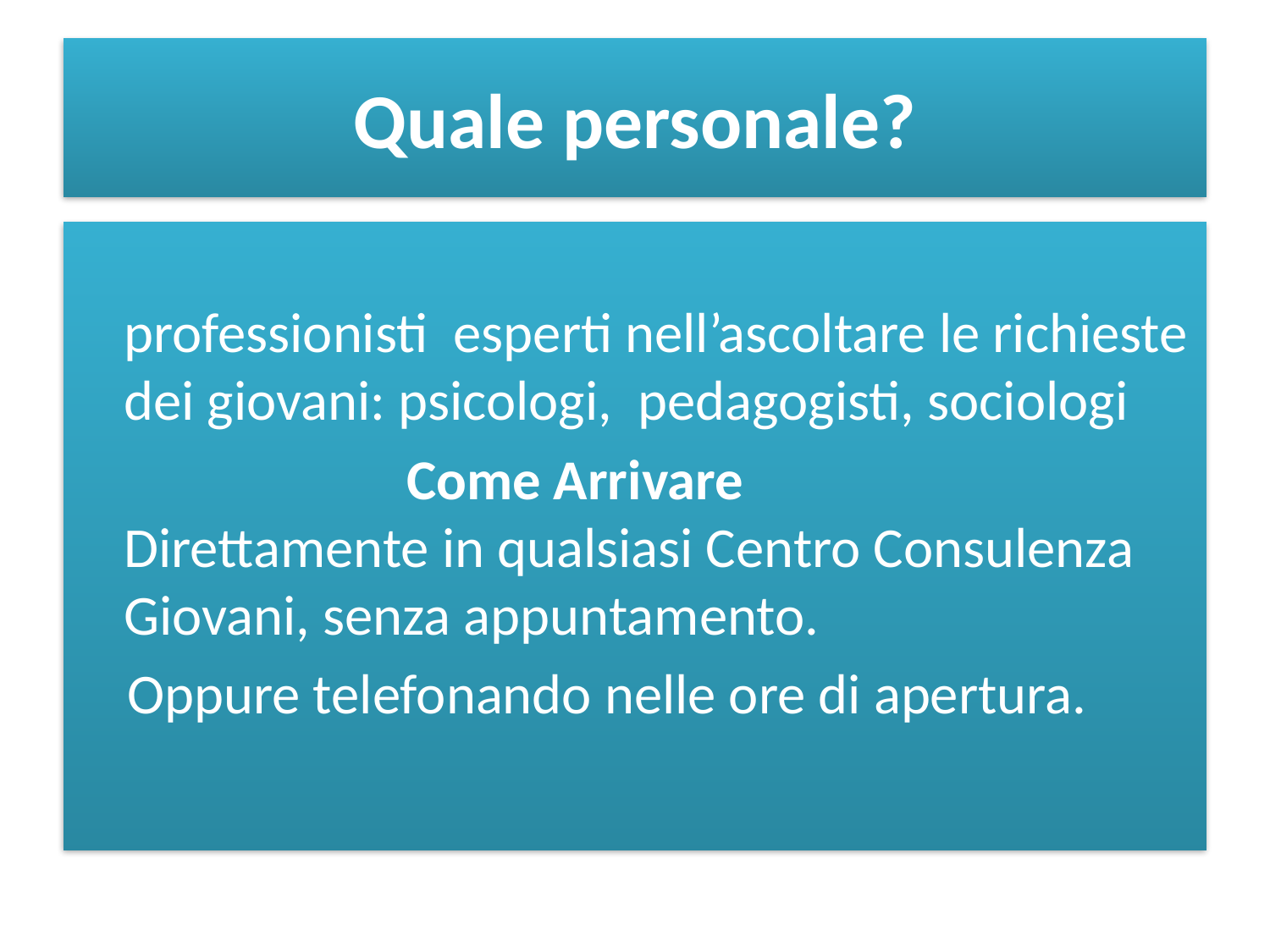

# Quale personale?
professionisti  esperti nell’ascoltare le richieste dei giovani: psicologi,  pedagogisti, sociologi
                          Come Arrivare
Direttamente in qualsiasi Centro Consulenza Giovani, senza appuntamento.
    Oppure telefonando nelle ore di apertura.